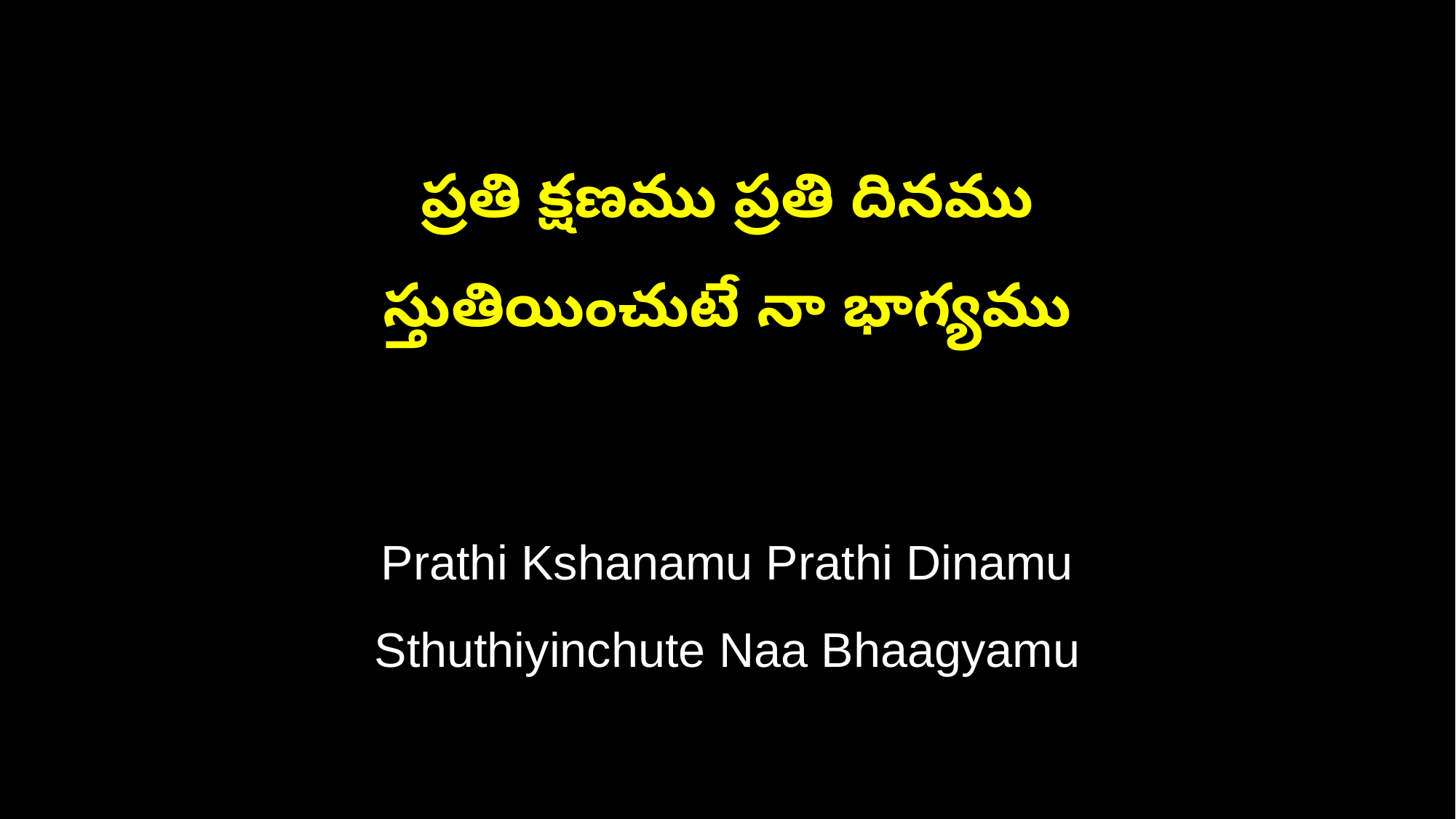

ప్రతి క్షణము ప్రతి దినము
స్తుతియించుటే నా భాగ్యము
Prathi Kshanamu Prathi Dinamu
Sthuthiyinchute Naa Bhaagyamu